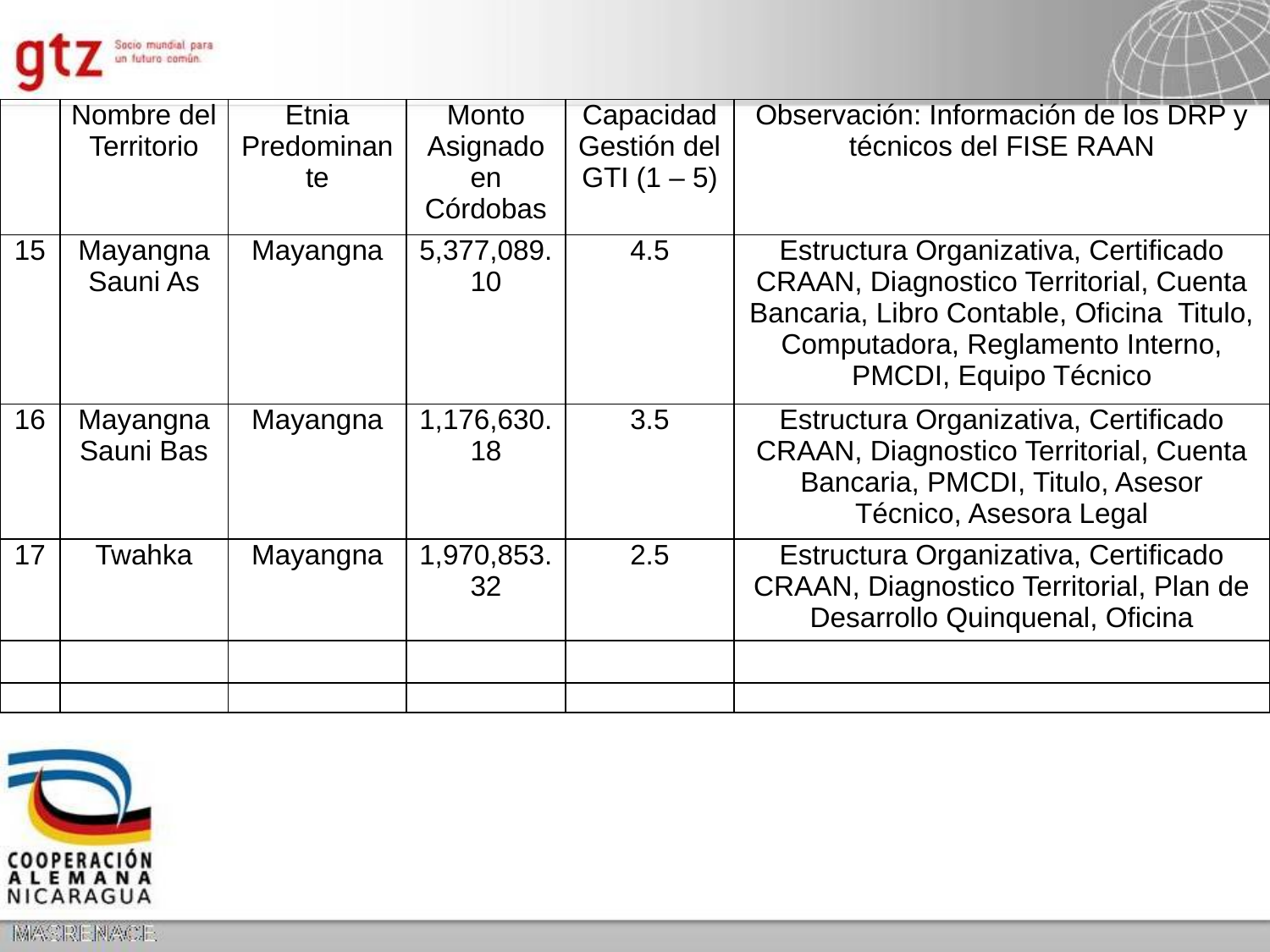

|  | Nombre del Territorio | Etnia Predominante | Monto Asignado en Córdobas | Capacidad Gestión del GTI (1 – 5) | Observación: Información de los DRP y técnicos del FISE RAAN |
| --- | --- | --- | --- | --- | --- |
| 15 | Mayangna Sauni As | Mayangna | 5,377,089.10 | 4.5 | Estructura Organizativa, Certificado CRAAN, Diagnostico Territorial, Cuenta Bancaria, Libro Contable, Oficina Titulo, Computadora, Reglamento Interno, PMCDI, Equipo Técnico |
| 16 | Mayangna Sauni Bas | Mayangna | 1,176,630.18 | 3.5 | Estructura Organizativa, Certificado CRAAN, Diagnostico Territorial, Cuenta Bancaria, PMCDI, Titulo, Asesor Técnico, Asesora Legal |
| 17 | Twahka | Mayangna | 1,970,853.32 | 2.5 | Estructura Organizativa, Certificado CRAAN, Diagnostico Territorial, Plan de Desarrollo Quinquenal, Oficina |
|  |  |  |  |  |  |
|  |  |  |  |  |  |